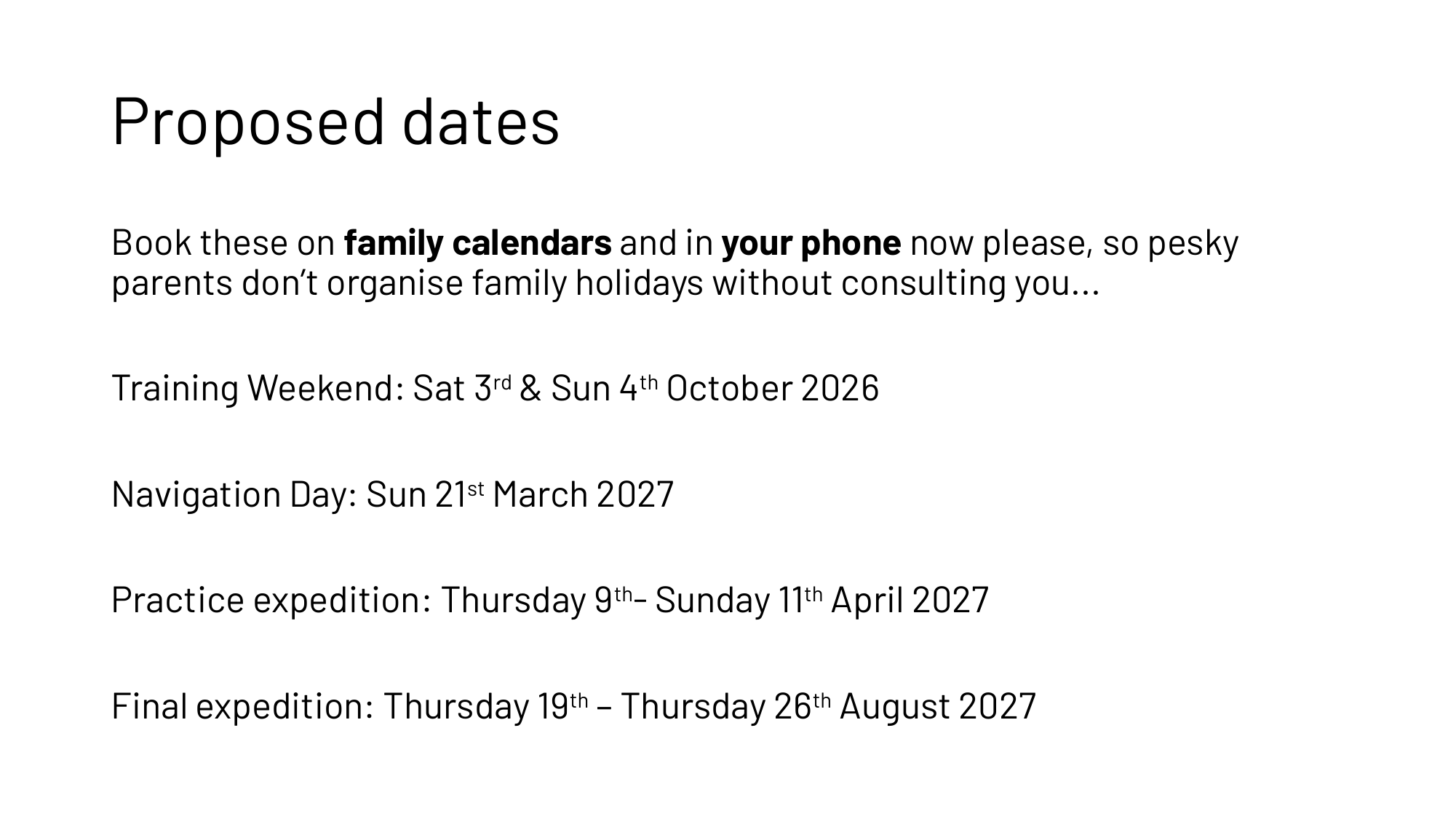

# Proposed dates
Book these on family calendars and in your phone now please, so pesky parents don’t organise family holidays without consulting you...

Training Weekend: Sat 3rd & Sun 4th October 2026

Navigation Day: Sun 21st March 2027

Practice expedition: Thursday 9th- Sunday 11th April 2027

Final expedition: Thursday 19th – Thursday 26th August 2027